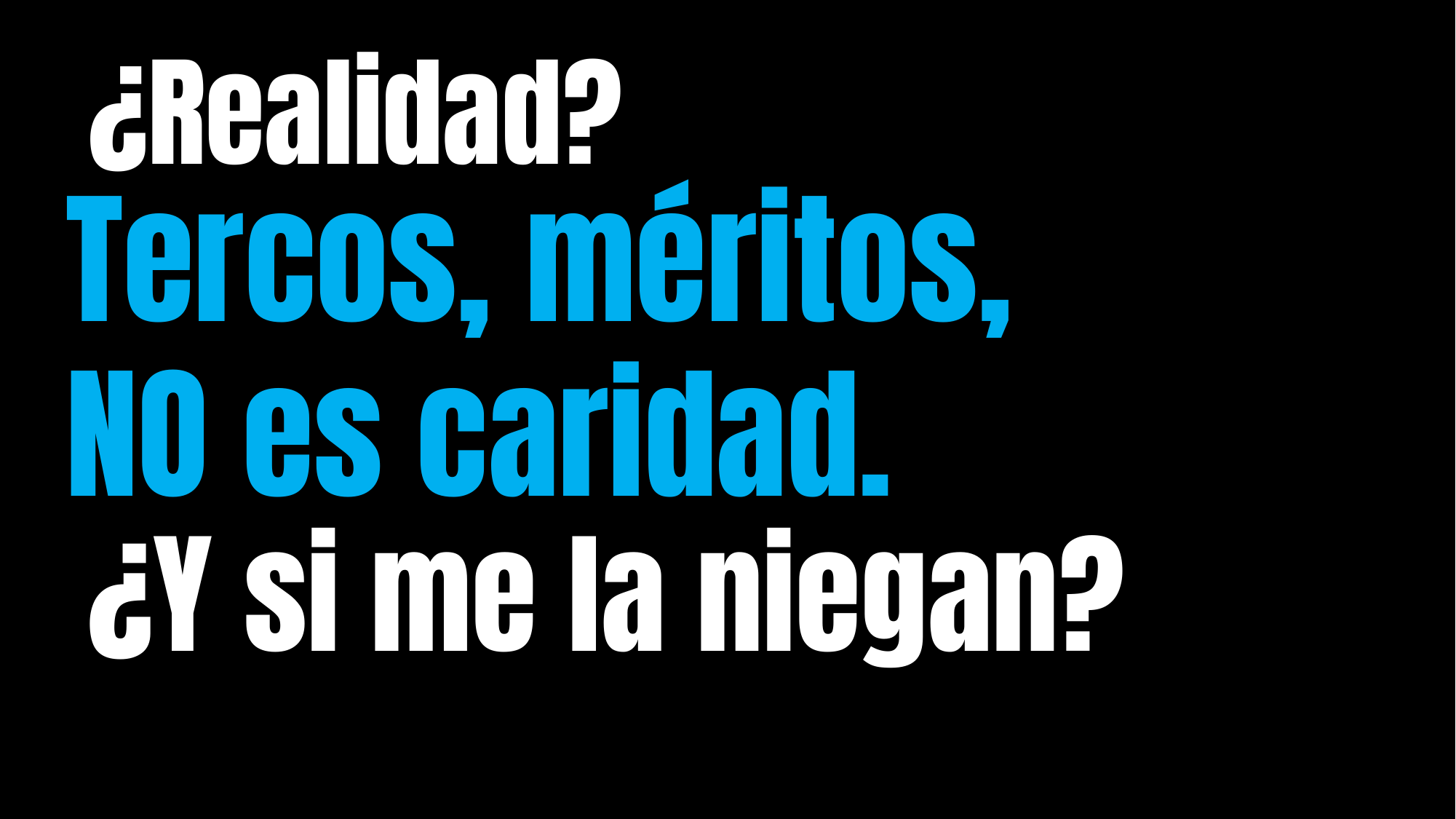

¿Realidad?
Tercos, méritos,
NO es caridad.
¿Y si me la niegan?